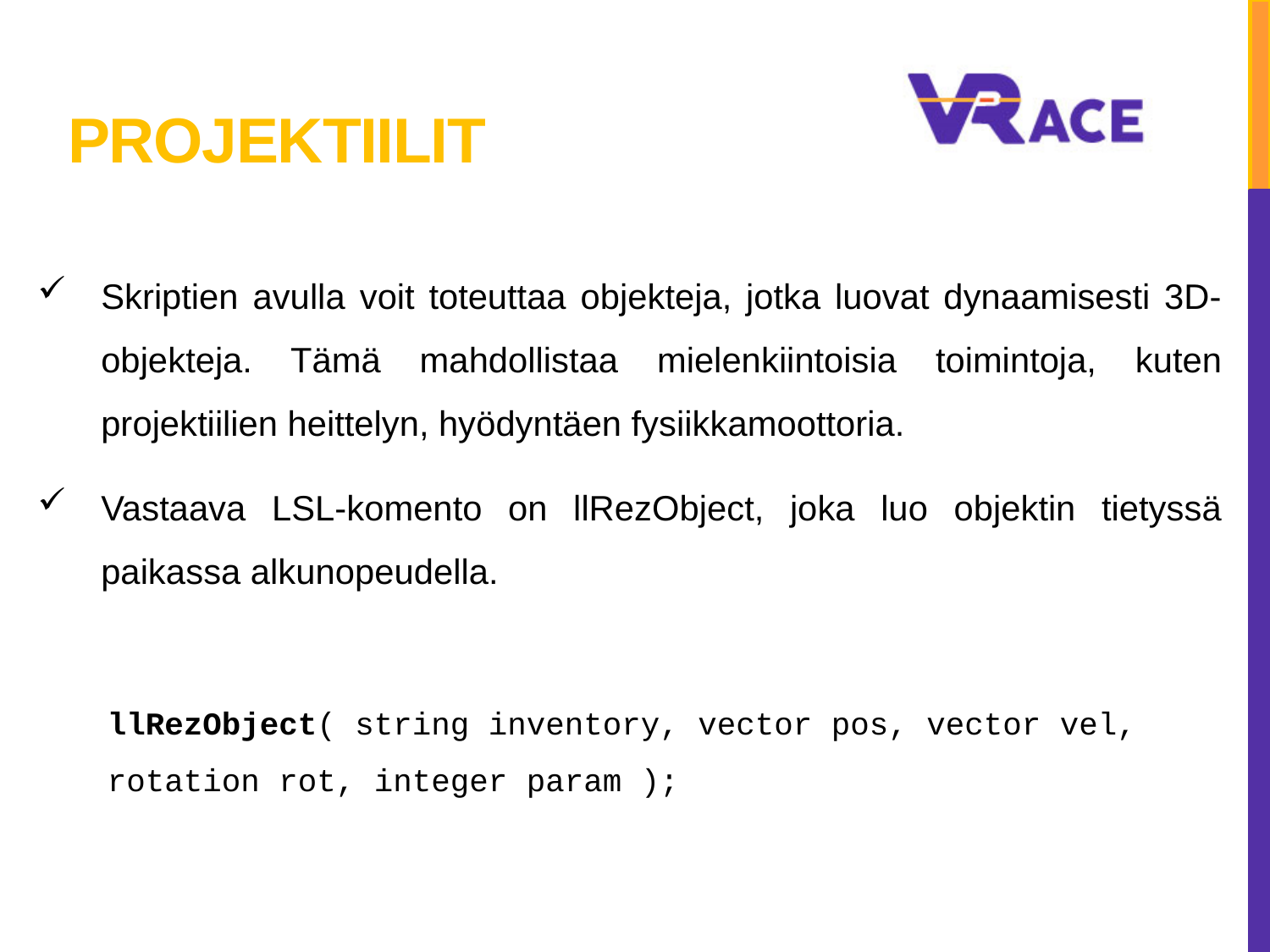

# PROJEKTIILIT
Skriptien avulla voit toteuttaa objekteja, jotka luovat dynaamisesti 3D-objekteja. Tämä mahdollistaa mielenkiintoisia toimintoja, kuten projektiilien heittelyn, hyödyntäen fysiikkamoottoria.
Vastaava LSL-komento on llRezObject, joka luo objektin tietyssä paikassa alkunopeudella.
llRezObject( string inventory, vector pos, vector vel, rotation rot, integer param );